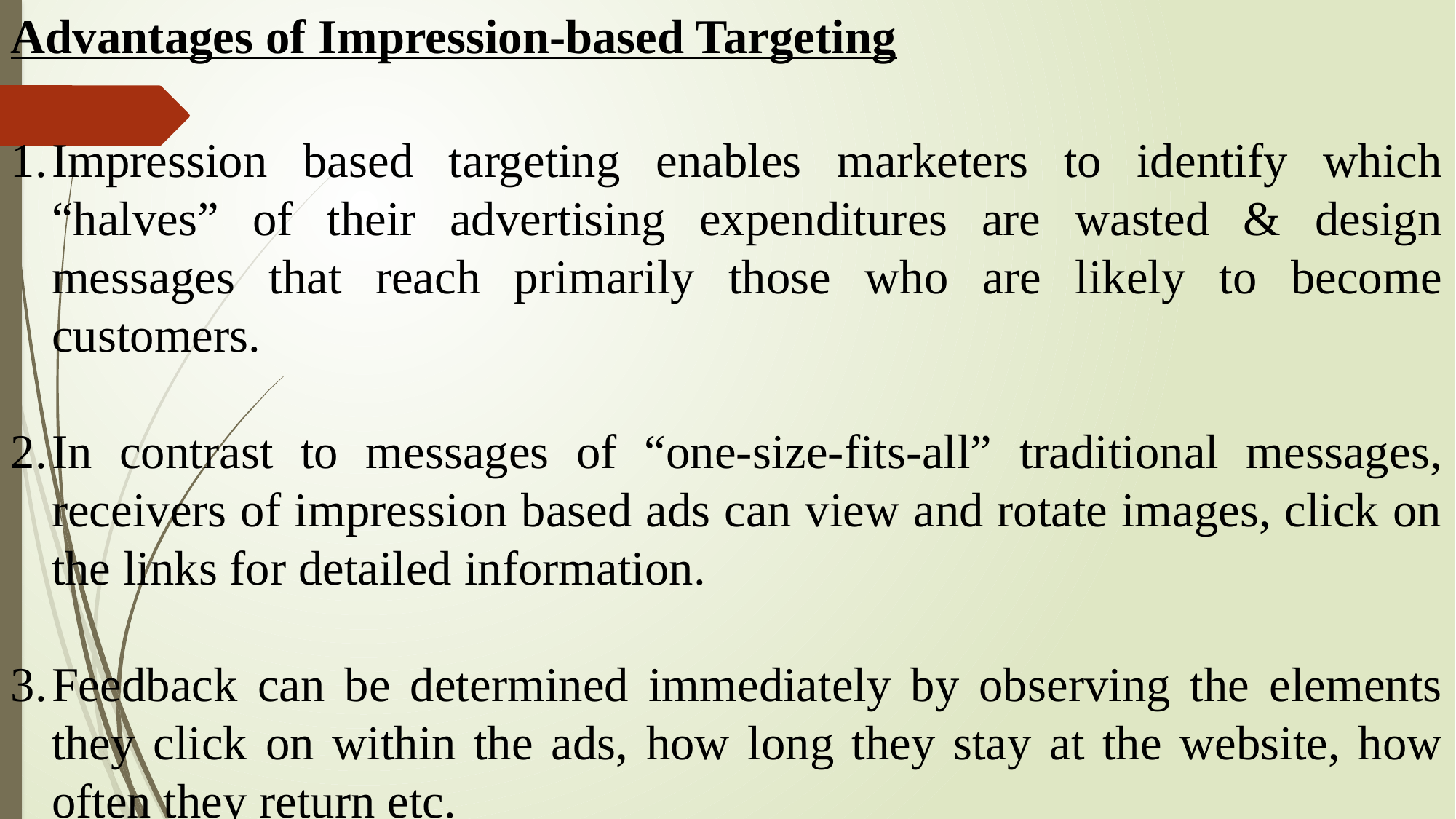

Advantages of Impression-based Targeting

Impression based targeting enables marketers to identify which “halves” of their advertising expenditures are wasted & design messages that reach primarily those who are likely to become customers.

In contrast to messages of “one-size-fits-all” traditional messages, receivers of impression based ads can view and rotate images, click on the links for detailed information.

Feedback can be determined immediately by observing the elements they click on within the ads, how long they stay at the website, how often they return etc.